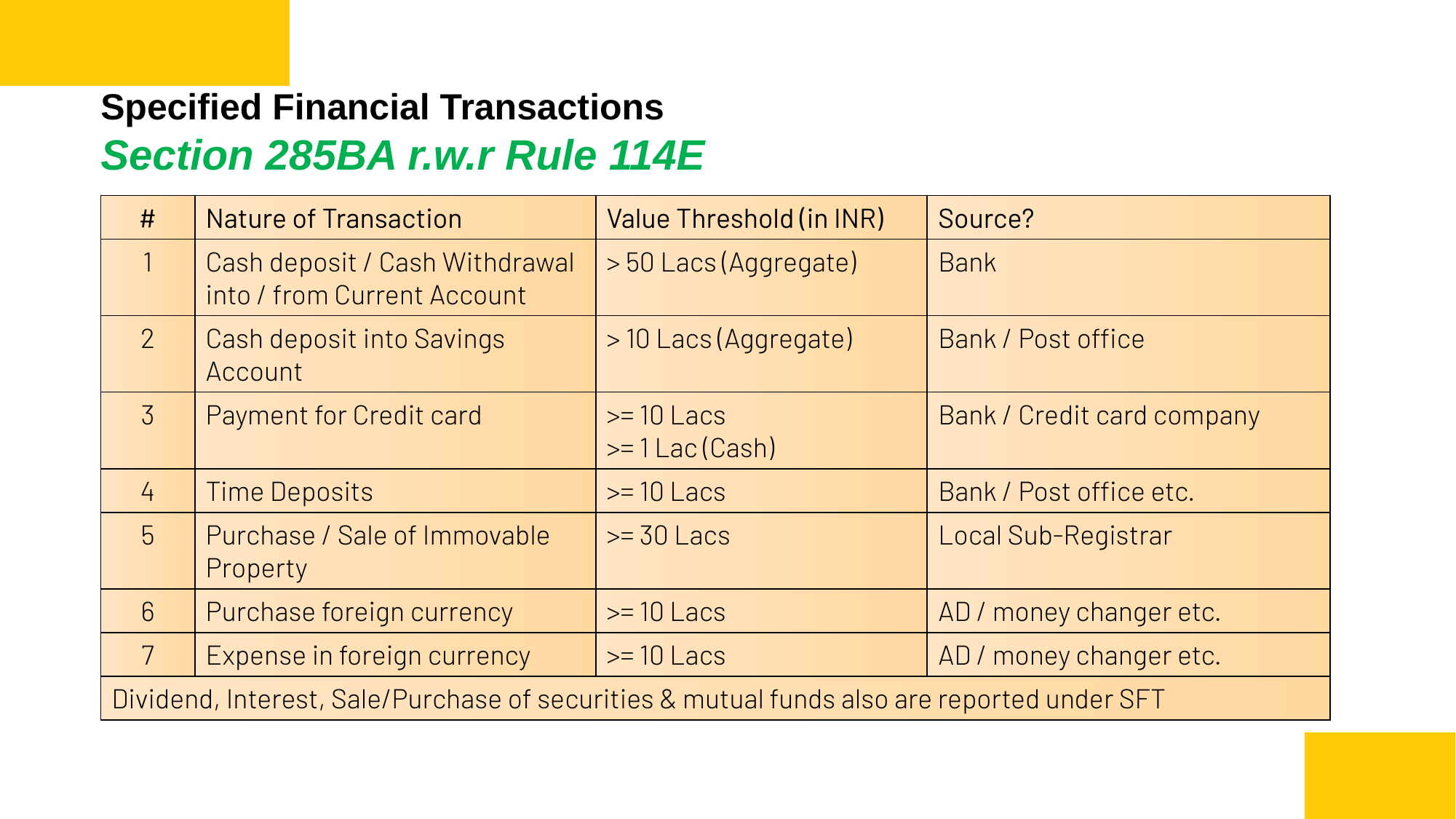

# Specified Financial Transactions Section 285BA r.w.r Rule 114E
| # | Nature of Transaction | Value Threshold (in INR) | Source? |
| --- | --- | --- | --- |
| 1 | Cash deposit / Cash Withdrawal into / from Current Account | > 50 Lacs (Aggregate) | Bank |
| 2 | Cash deposit into Savings Account | > 10 Lacs (Aggregate) | Bank / Post office |
| 3 | Payment for Credit card | >= 10 Lacs >= 1 Lac (Cash) | Bank / Credit card company |
| 4 | Time Deposits | >= 10 Lacs | Bank / Post office etc. |
| 5 | Purchase / Sale of Immovable Property | >= 30 Lacs | Local Sub-Registrar |
| 6 | Purchase foreign currency | >= 10 Lacs | AD / money changer etc. |
| 7 | Expense in foreign currency | >= 10 Lacs | AD / money changer etc. |
| Dividend, Interest, Sale/Purchase of securities & mutual funds also are reported under SFT |  |  |  |